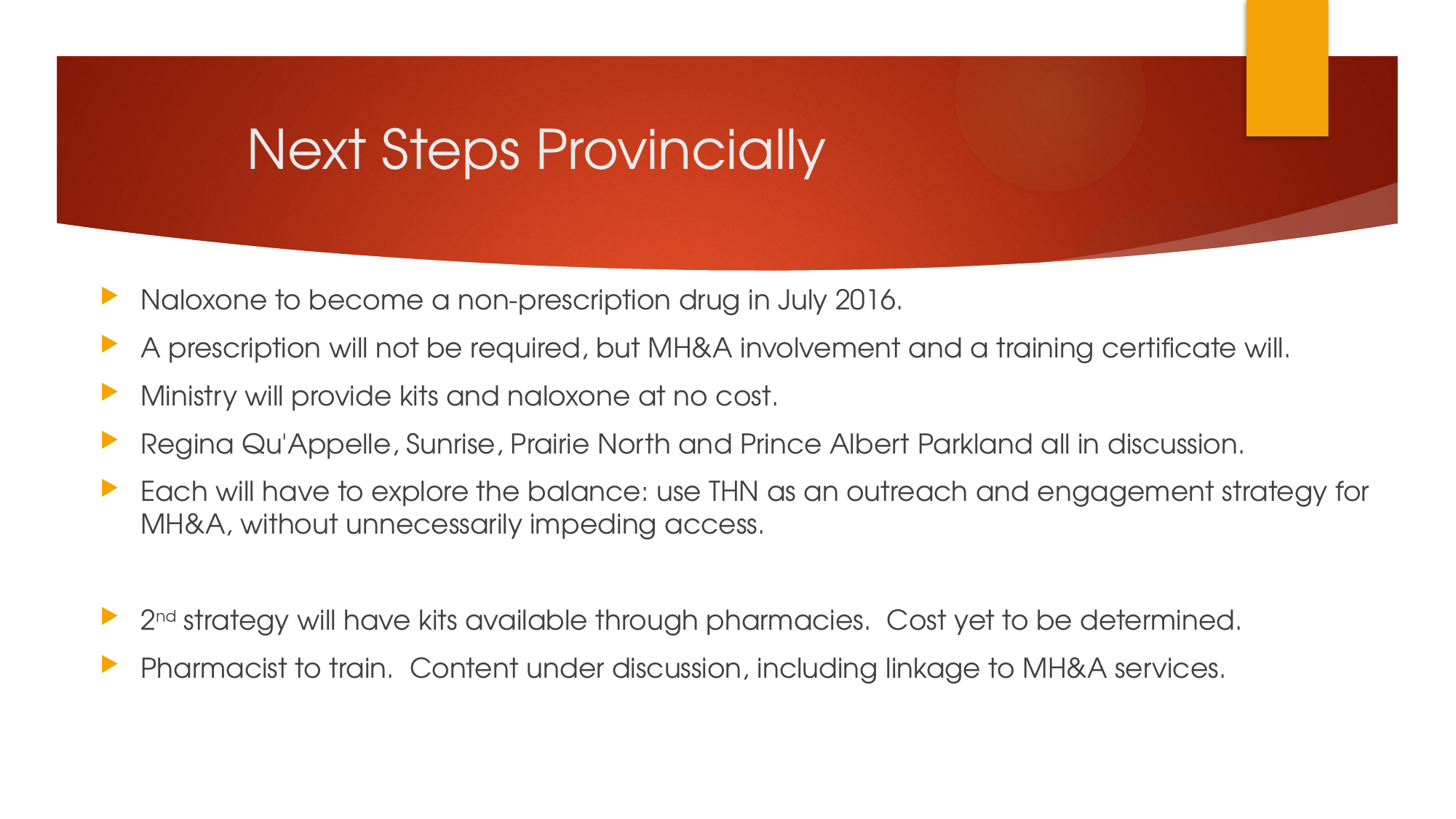

# Next Steps Provincially
Naloxone to become a non-prescription drug in July 2016.
A prescription will not be required, but MH&A involvement and a training certificate will.
Ministry will provide kits and naloxone at no cost.
Regina Qu'Appelle, Sunrise, Prairie North and Prince Albert Parkland all in discussion.
Each will have to explore the balance: use THN as an outreach and engagement strategy for MH&A, without unnecessarily impeding access.

2nd strategy will have kits available through pharmacies.  Cost yet to be determined.
Pharmacist to train.  Content under discussion, including linkage to MH&A services.